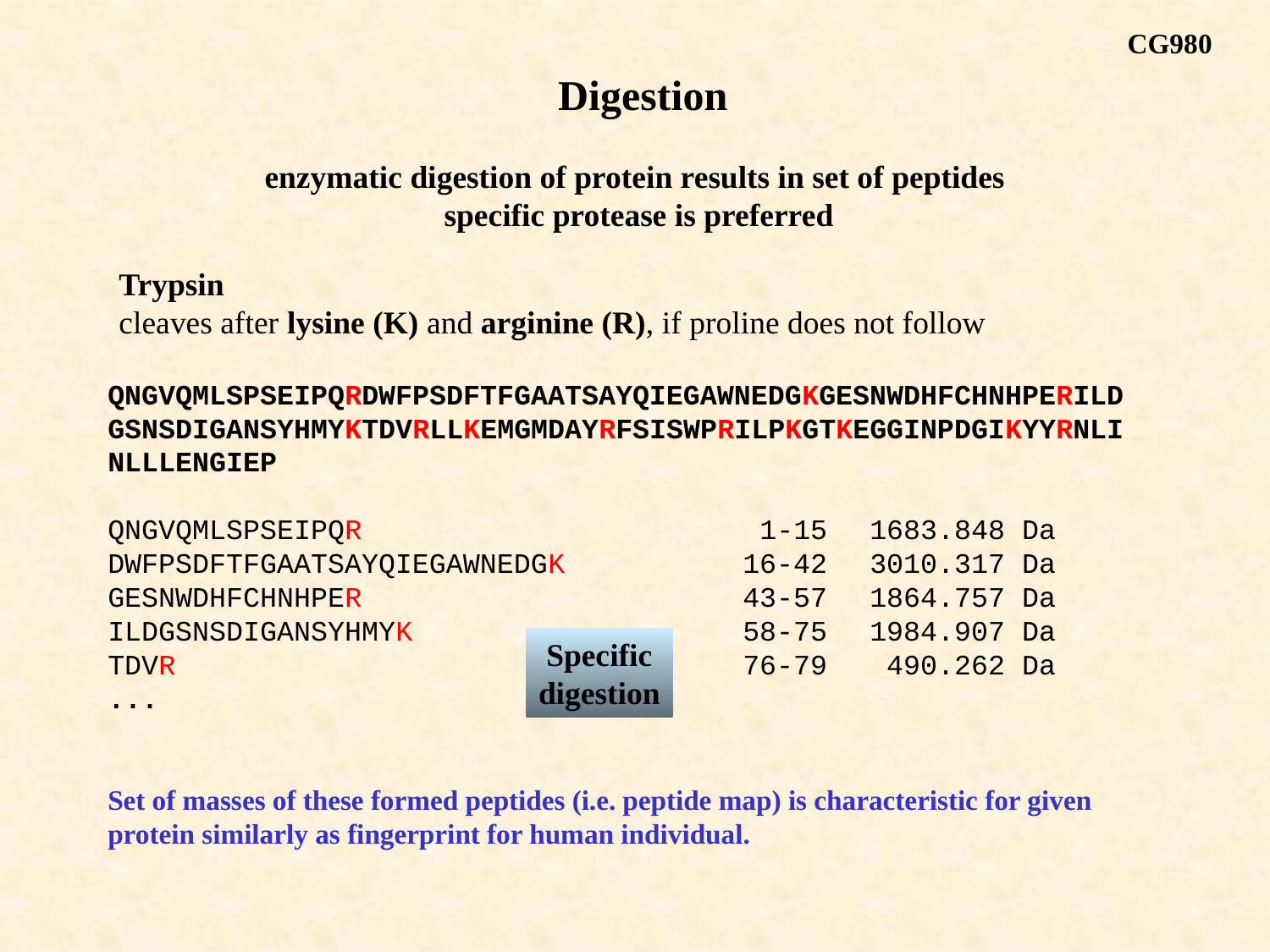

CG980
Digestion
enzymatic digestion of protein results in set of peptides
 specific protease is preferred

Trypsin
cleaves after lysine (K) and arginine (R), if proline does not follow
QNGVQMLSPSEIPQRDWFPSDFTFGAATSAYQIEGAWNEDGKGESNWDHFCHNHPERILD GSNSDIGANSYHMYKTDVRLLKEMGMDAYRFSISWPRILPKGTKEGGINPDGIKYYRNLI NLLLENGIEP

QNGVQMLSPSEIPQR			 1-15	1683.848 Da
DWFPSDFTFGAATSAYQIEGAWNEDGK		16-42	3010.317 Da
GESNWDHFCHNHPER			43-57	1864.757 Da
ILDGSNSDIGANSYHMYK			58-75	1984.907 Da
TDVR					76-79	 490.262 Da
...

Set of masses of these formed peptides (i.e. peptide map) is characteristic for given protein similarly as fingerprint for human individual.
Specific
digestion